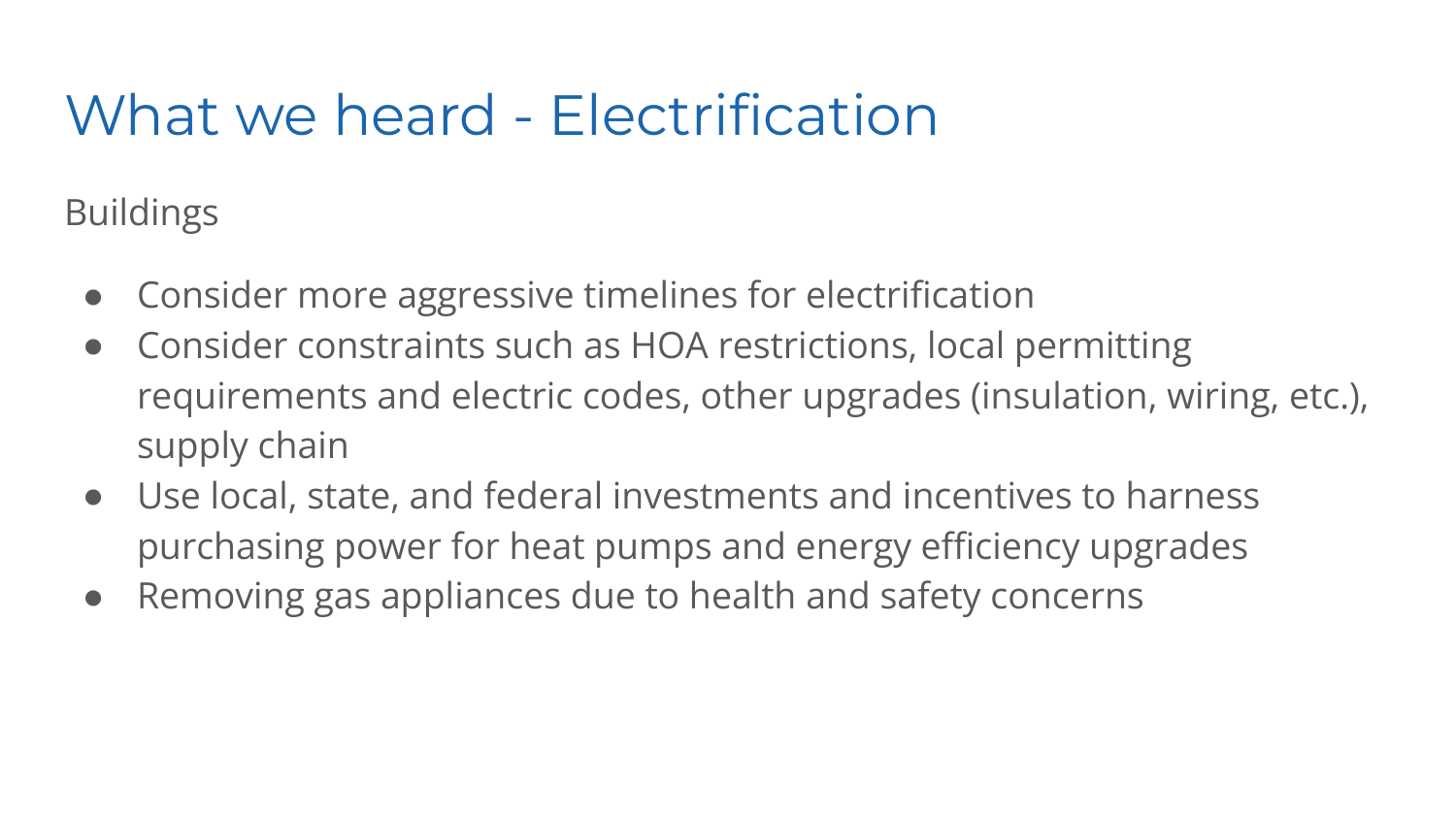

# What we heard - Electrification
Buildings
Consider more aggressive timelines for electrification
Consider constraints such as HOA restrictions, local permitting requirements and electric codes, other upgrades (insulation, wiring, etc.), supply chain
Use local, state, and federal investments and incentives to harness purchasing power for heat pumps and energy efficiency upgrades
Removing gas appliances due to health and safety concerns